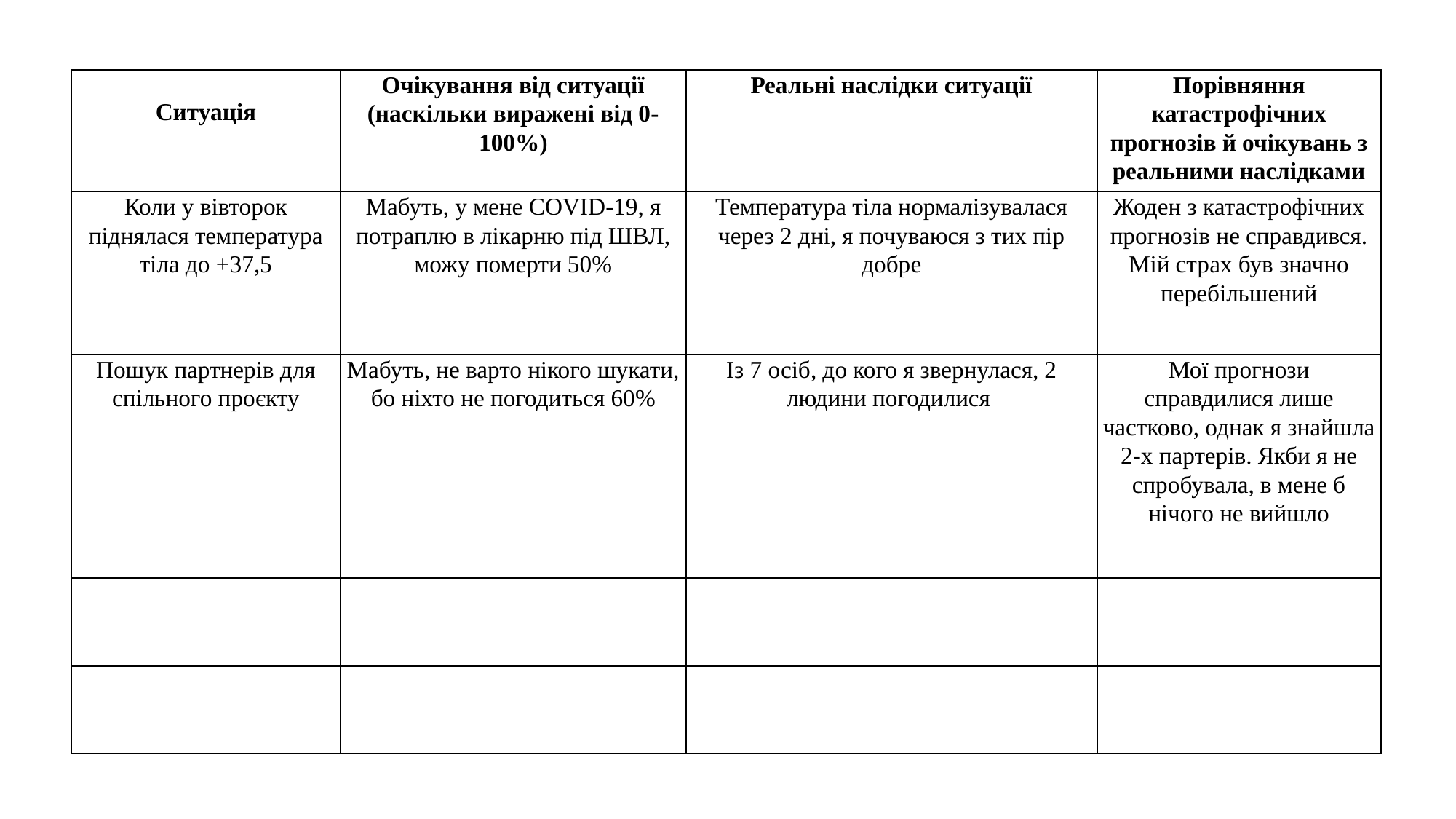

| Ситуація | Очікування від ситуації (наскільки виражені від 0-100%) | Реальні наслідки ситуації | Порівняння катастрофічних прогнозів й очікувань з реальними наслідками |
| --- | --- | --- | --- |
| Коли у вівторок піднялася температура тіла до +37,5 | Мабуть, у мене COVID-19, я потраплю в лікарню під ШВЛ, можу померти 50% | Температура тіла нормалізувалася через 2 дні, я почуваюся з тих пір добре | Жоден з катастрофічних прогнозів не справдився. Мій страх був значно перебільшений |
| Пошук партнерів для спільного проєкту | Мабуть, не варто нікого шукати, бо ніхто не погодиться 60% | Із 7 осіб, до кого я звернулася, 2 людини погодилися | Мої прогнози справдилися лише частково, однак я знайшла 2-х партерів. Якби я не спробувала, в мене б нічого не вийшло |
|  |  |  |  |
|  |  |  |  |